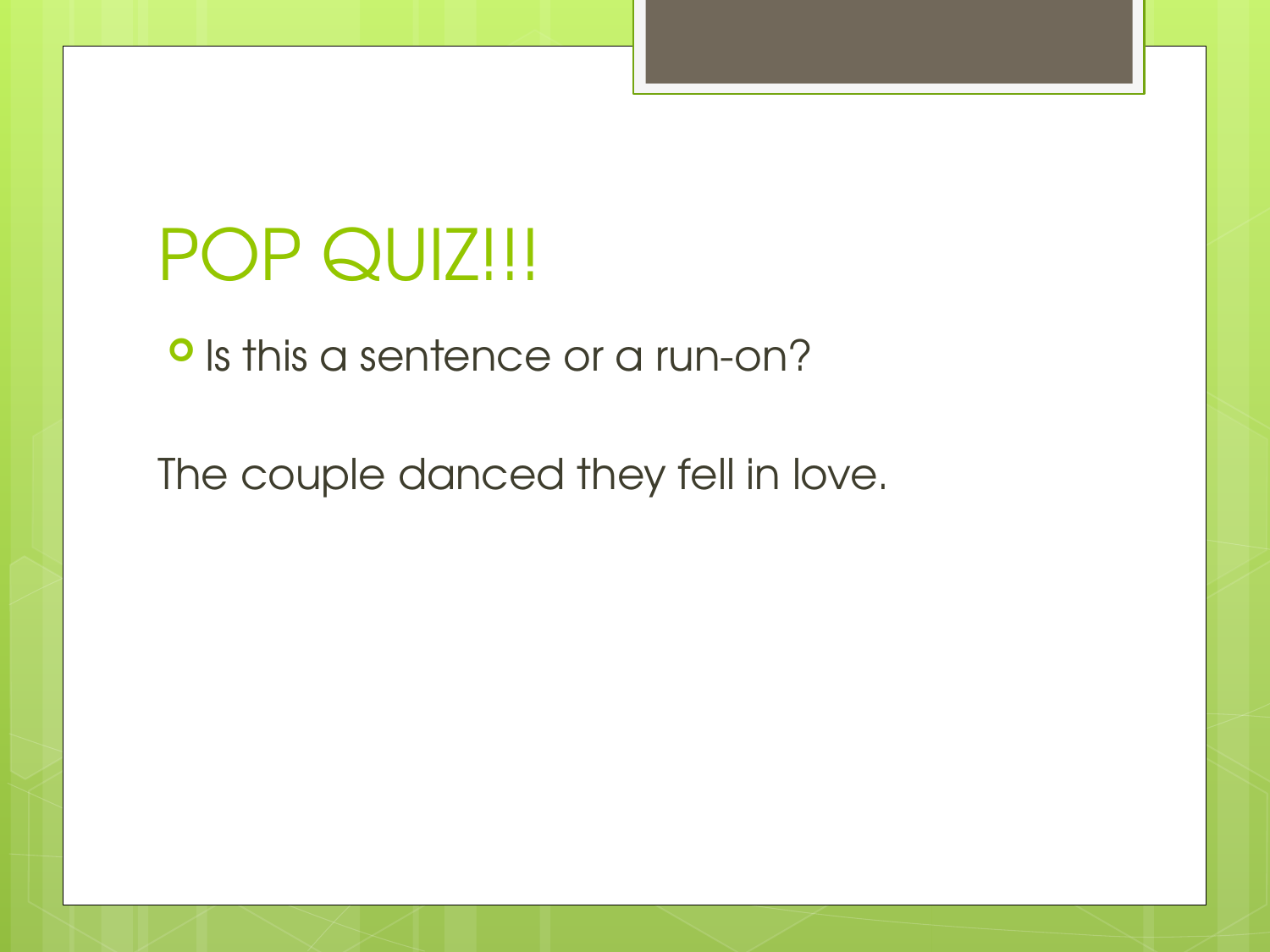

# POP QUIZ!!!
Is this a sentence or a run-on?

The couple danced they fell in love.